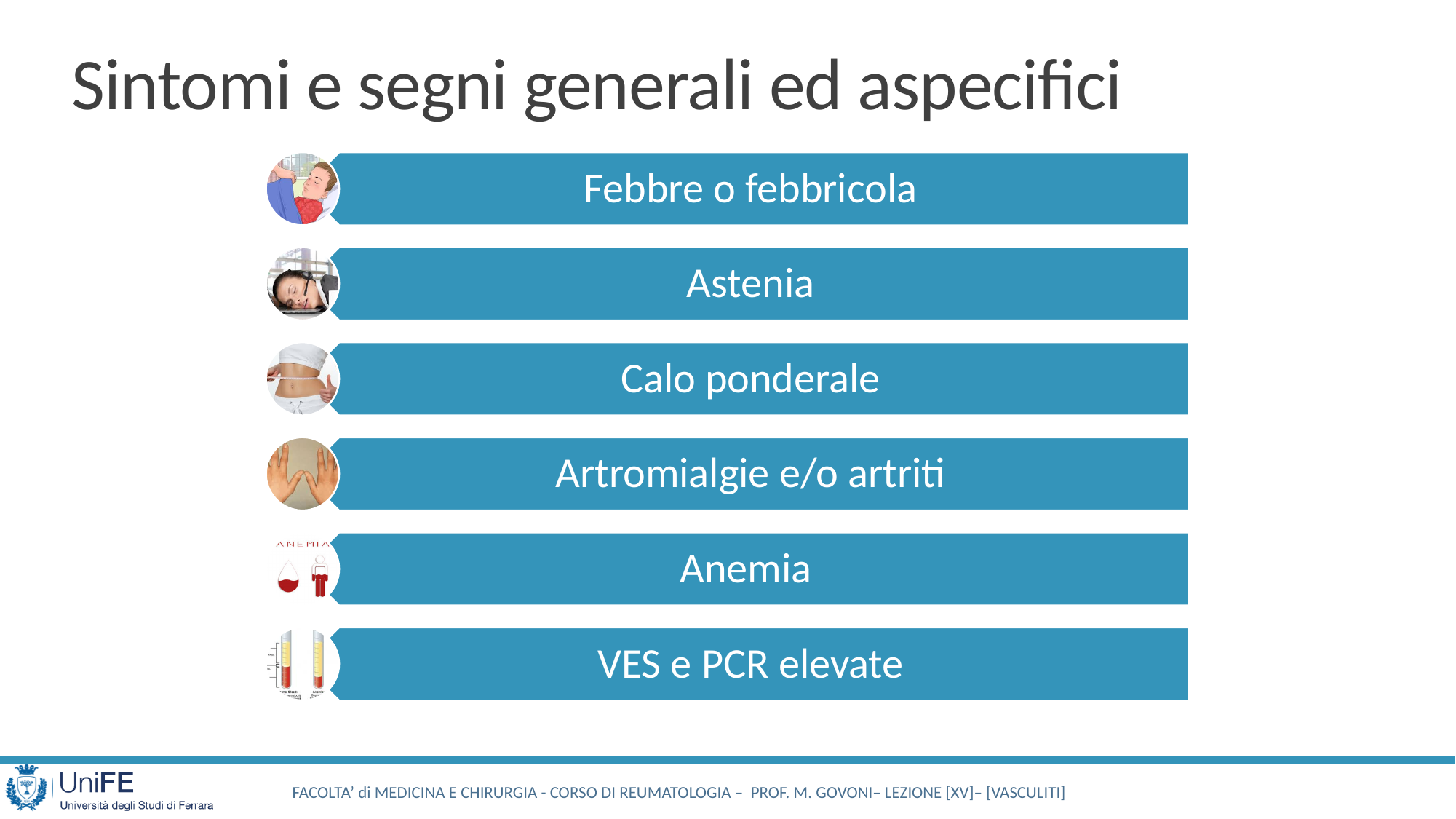

# Sintomi e segni generali ed aspecifici
Febbre o febbricola
Astenia
Calo ponderale
Artromialgie e/o artriti
Anemia
VES e PCR elevate